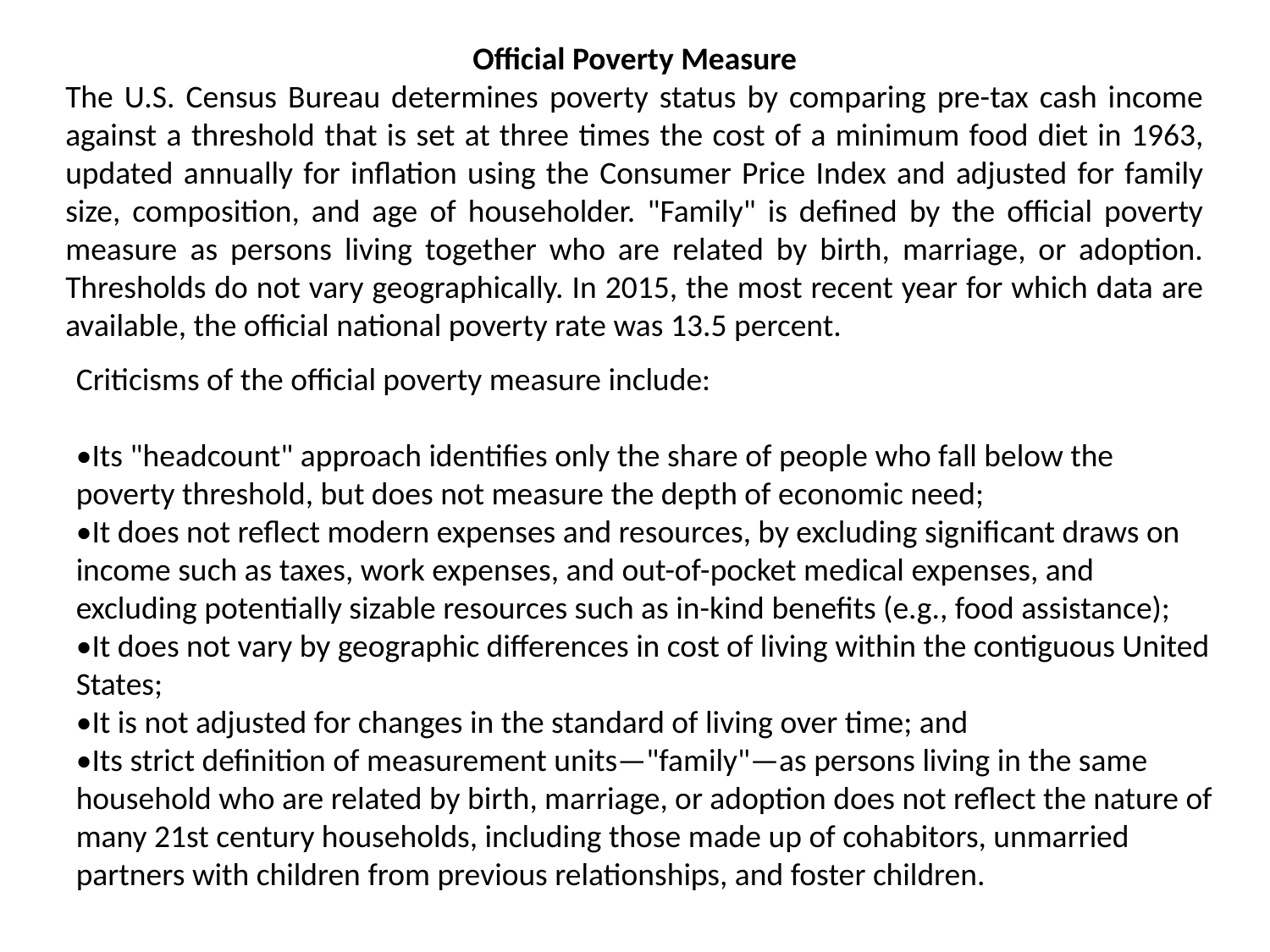

Official Poverty Measure
The U.S. Census Bureau determines poverty status by comparing pre-tax cash income against a threshold that is set at three times the cost of a minimum food diet in 1963, updated annually for inflation using the Consumer Price Index and adjusted for family size, composition, and age of householder. "Family" is defined by the official poverty measure as persons living together who are related by birth, marriage, or adoption. Thresholds do not vary geographically. In 2015, the most recent year for which data are available, the official national poverty rate was 13.5 percent.
Criticisms of the official poverty measure include:

•Its "headcount" approach identifies only the share of people who fall below the poverty threshold, but does not measure the depth of economic need;
•It does not reflect modern expenses and resources, by excluding significant draws on income such as taxes, work expenses, and out-of-pocket medical expenses, and excluding potentially sizable resources such as in-kind benefits (e.g., food assistance);
•It does not vary by geographic differences in cost of living within the contiguous United States;
•It is not adjusted for changes in the standard of living over time; and
•Its strict definition of measurement units—"family"—as persons living in the same household who are related by birth, marriage, or adoption does not reflect the nature of many 21st century households, including those made up of cohabitors, unmarried partners with children from previous relationships, and foster children.